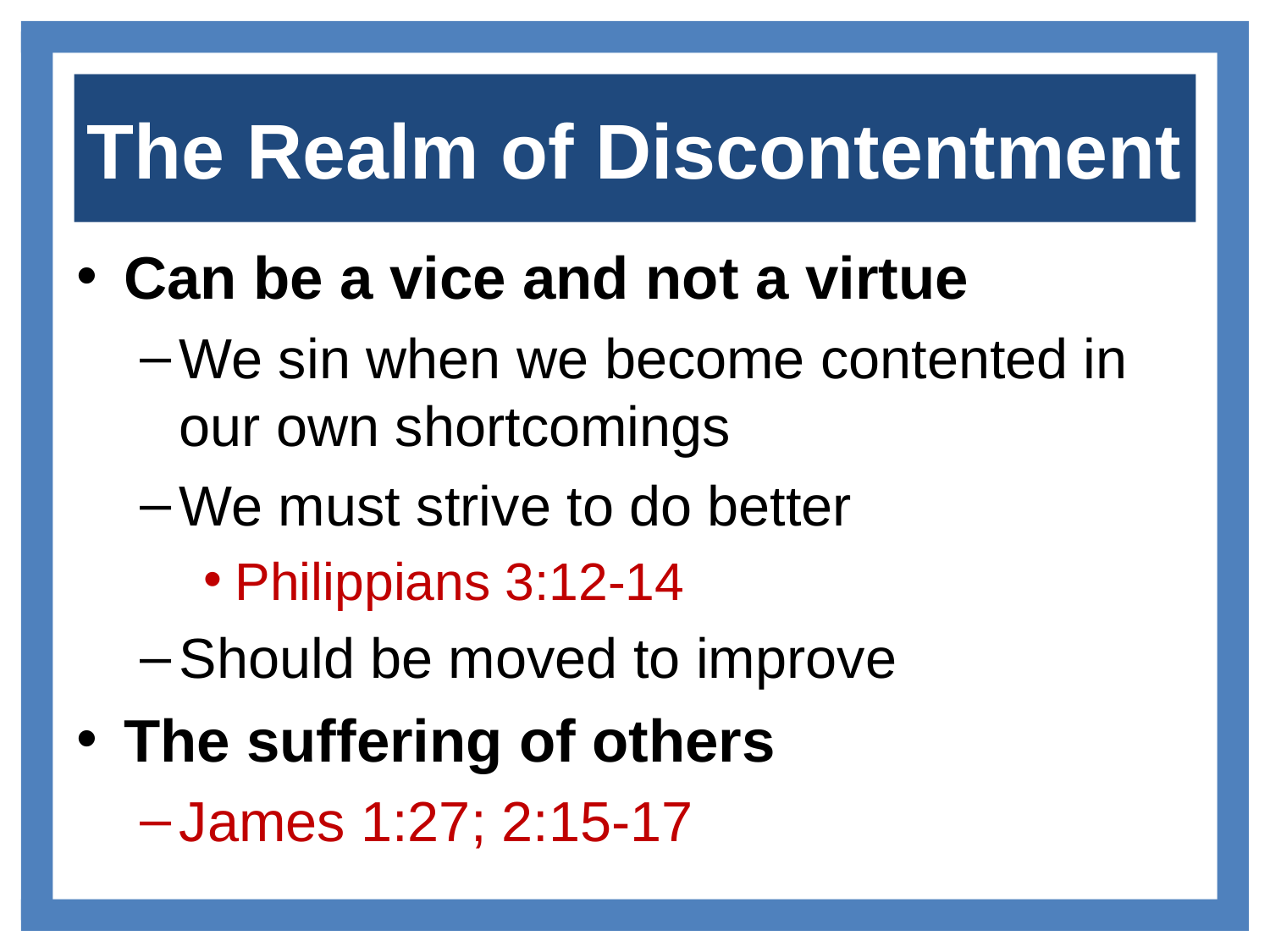

# The Realm of Discontentment
Can be a vice and not a virtue
We sin when we become contented in our own shortcomings
We must strive to do better
Philippians 3:12-14
Should be moved to improve
The suffering of others
James 1:27; 2:15-17